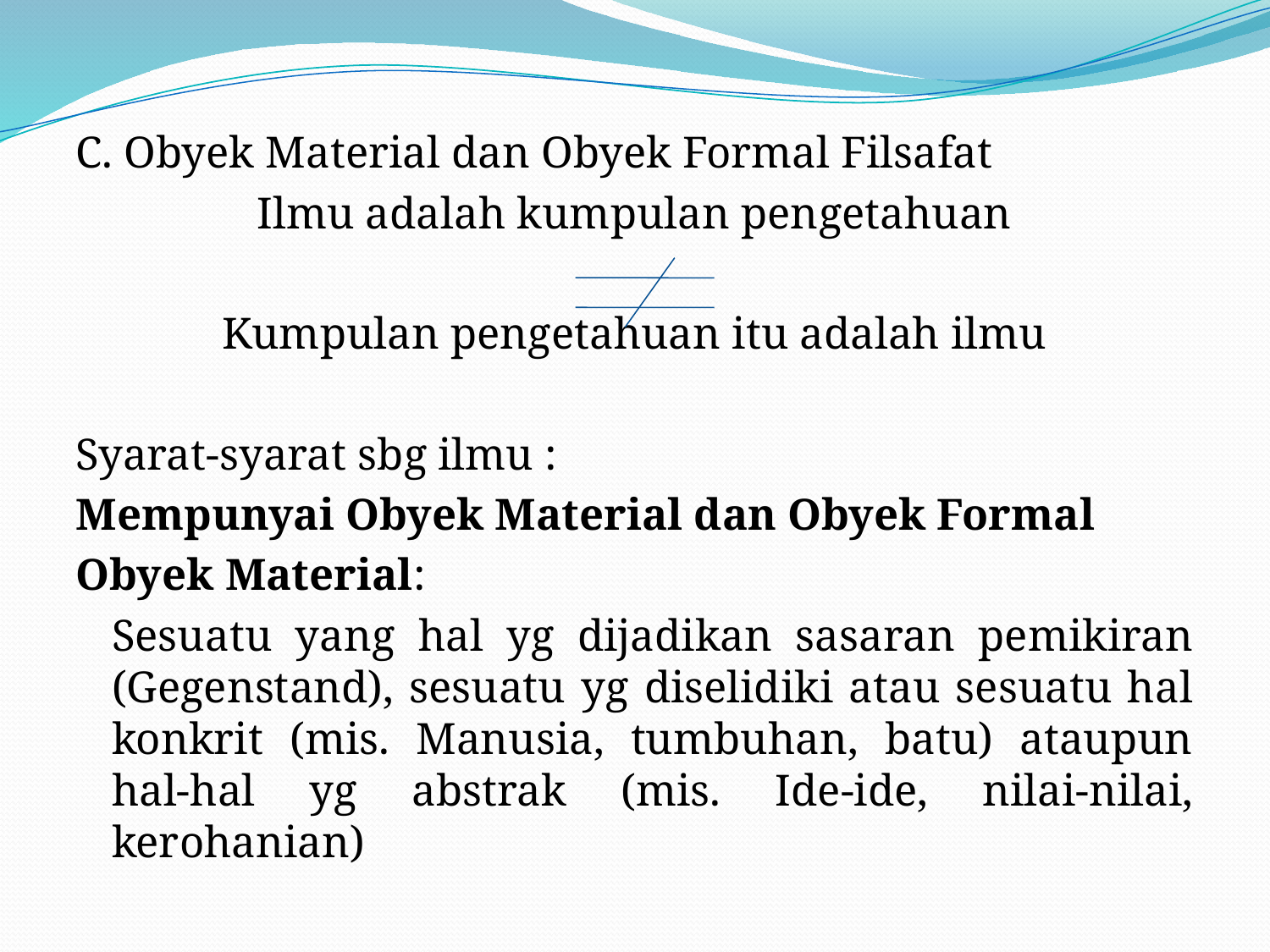

C. Obyek Material dan Obyek Formal Filsafat
Ilmu adalah kumpulan pengetahuan

Kumpulan pengetahuan itu adalah ilmu

Syarat-syarat sbg ilmu :
Mempunyai Obyek Material dan Obyek Formal
Obyek Material:
	Sesuatu yang hal yg dijadikan sasaran pemikiran (Gegenstand), sesuatu yg diselidiki atau sesuatu hal konkrit (mis. Manusia, tumbuhan, batu) ataupun hal-hal yg abstrak (mis. Ide-ide, nilai-nilai, kerohanian)